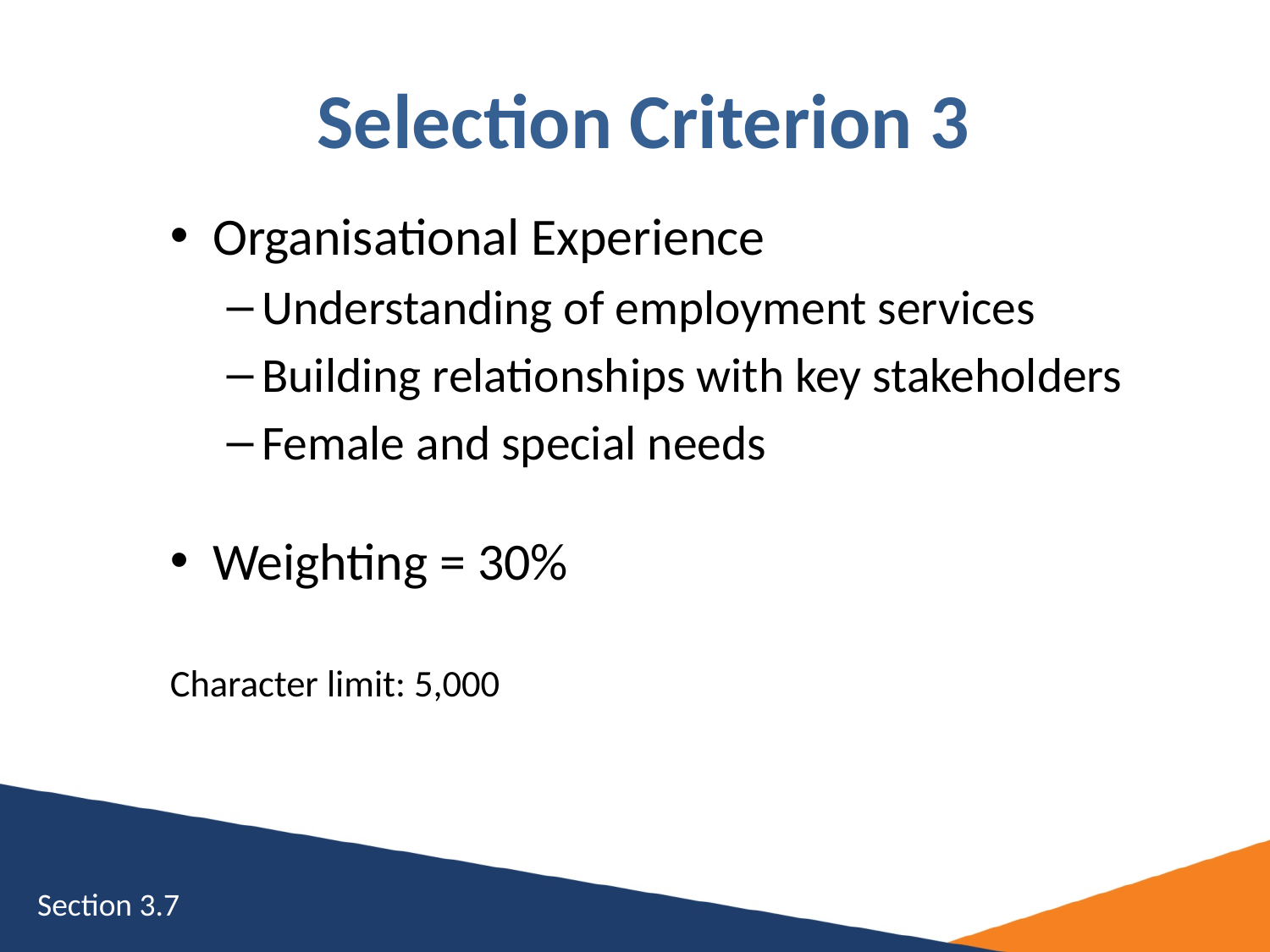

# Selection Criterion 3
Organisational Experience
Understanding of employment services
Building relationships with key stakeholders
Female and special needs

Weighting = 30%

Character limit: 5,000
Section 3.7